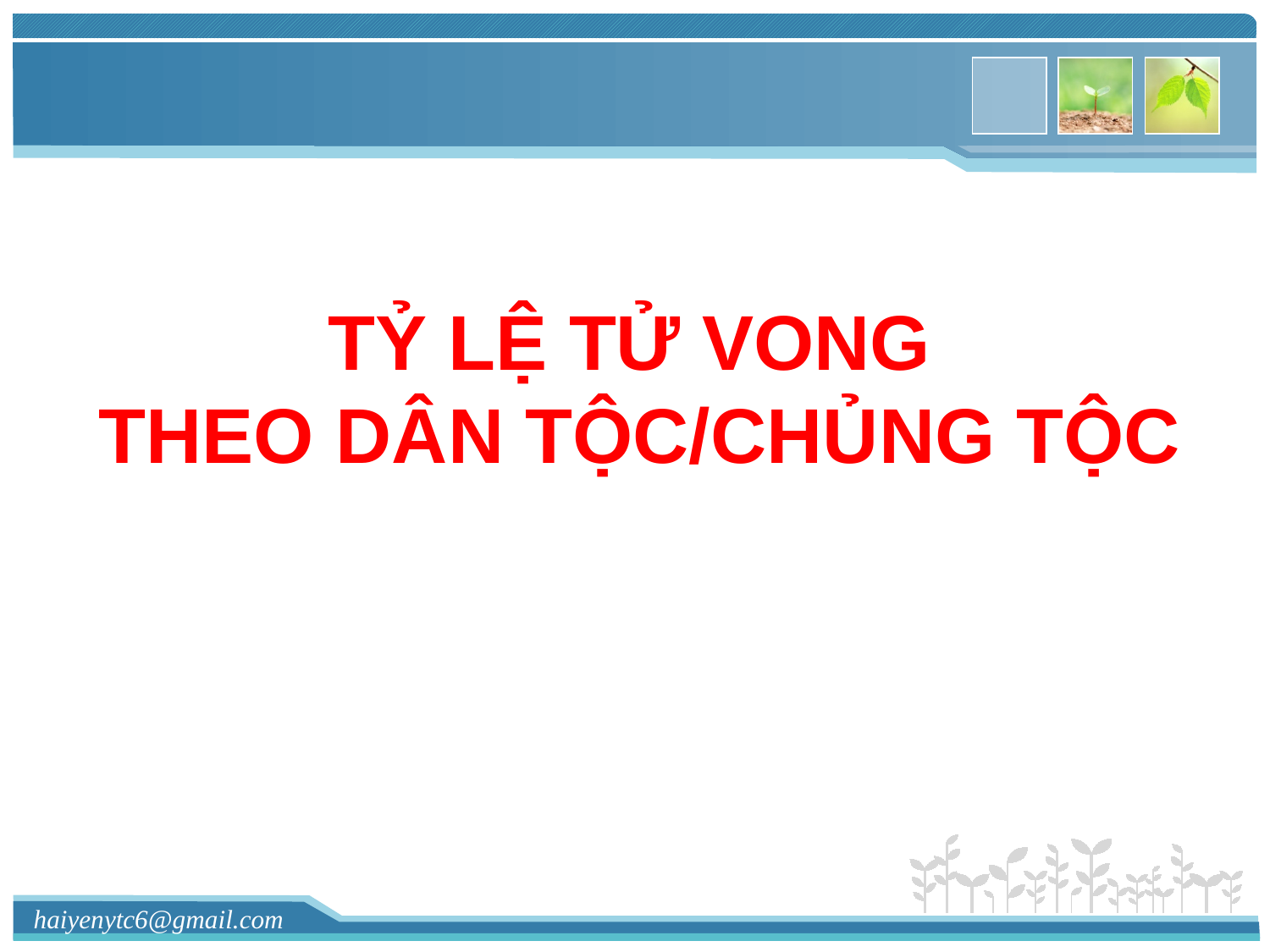

# TỶ LỆ TỬ VONG THEO DÂN TỘC/CHỦNG TỘC